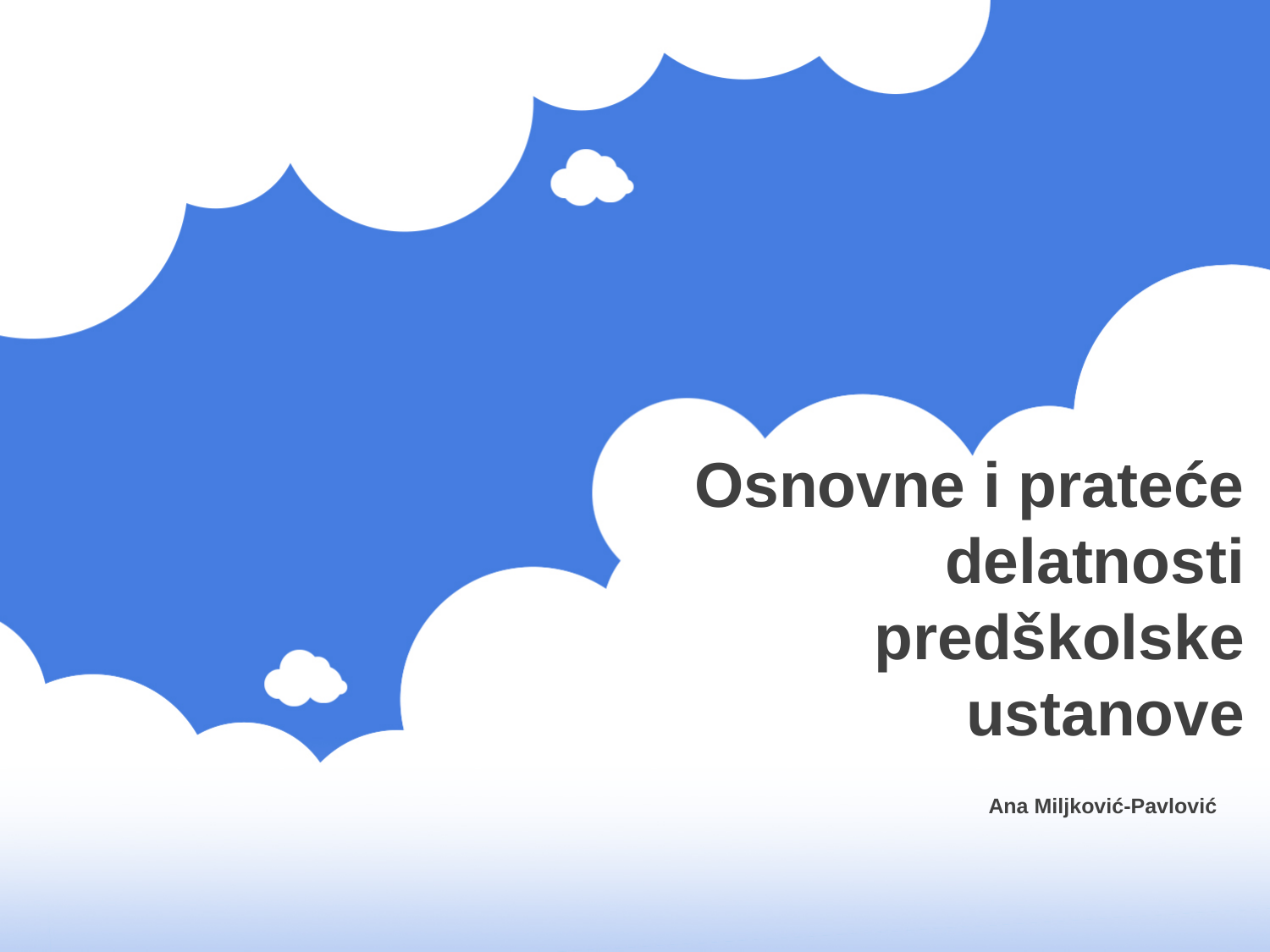

Osnovne i prateće delatnosti predškolske ustanove
Ana Miljković-Pavlović